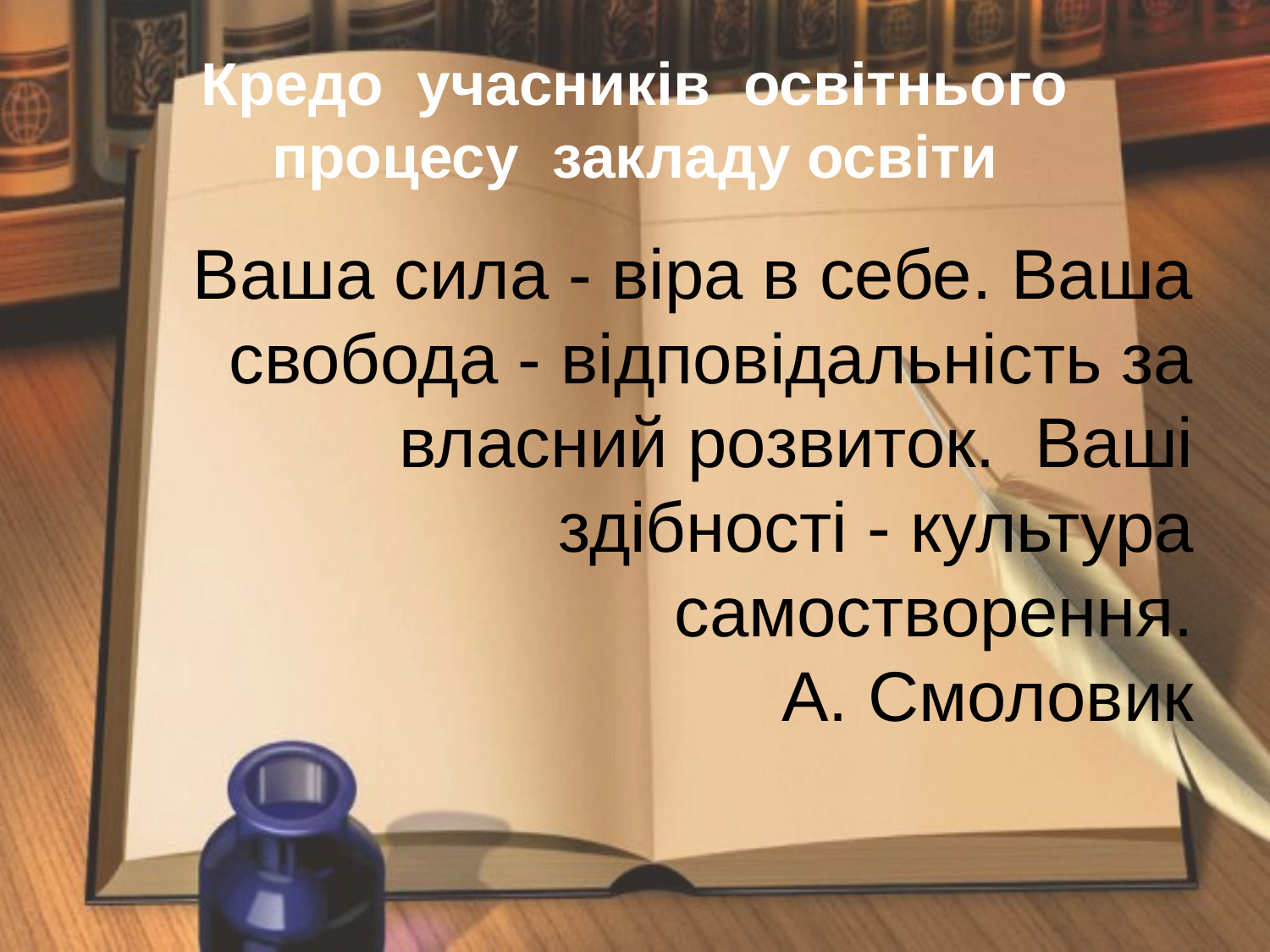

Кредо  учасників  освітнього процесу  закладу освіти
Ваша сила - віра в себе. Ваша свобода - відповідальність за власний розвиток.  Ваші здібності - культура самостворення.
А. Смоловик